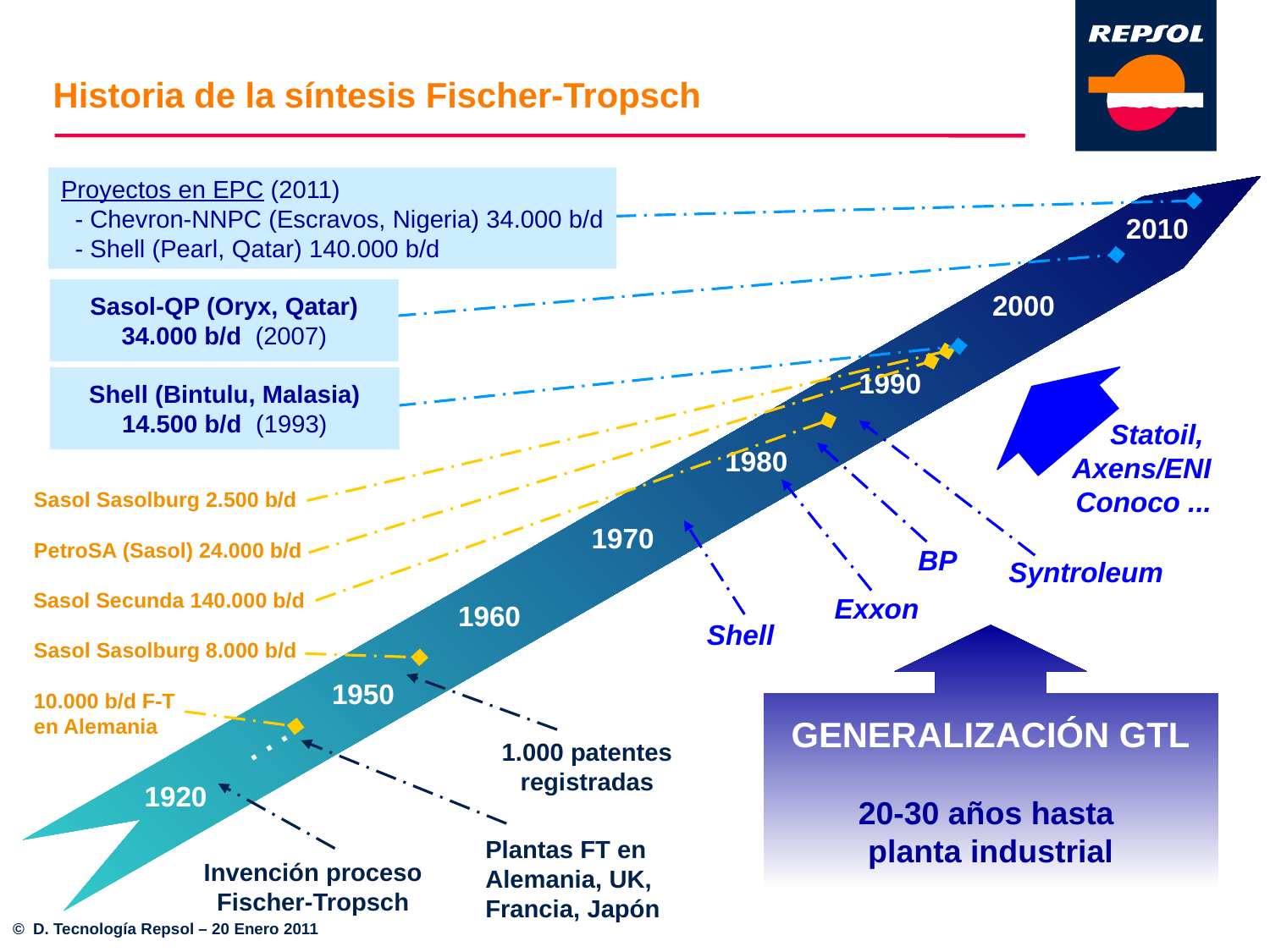

# Historia de la síntesis Fischer-Tropsch
Proyectos en EPC (2011)
  - Chevron-NNPC (Escravos, Nigeria) 34.000 b/d
  - Shell (Pearl, Qatar) 140.000 b/d

2010

Sasol-QP (Oryx, Qatar) 34.000 b/d  (2007)
2000

1990

Shell (Bintulu, Malasia) 14.500 b/d  (1993)
Statoil,
Axens/ENI
Conoco ...

1980

Sasol Sasolburg 2.500 b/d

1970

PetroSA (Sasol) 24.000 b/d
BP
Syntroleum
Sasol Secunda 140.000 b/d
Exxon
1960
Shell
GENERALIZACIÓN GTL

20-30 años hasta
planta industrial
Sasol Sasolburg 8.000 b/d

1950

10.000 b/d F-T
en Alemania

. . .
1.000 patentes registradas

1920

Plantas FT en
Alemania, UK, Francia, Japón
Invención proceso
Fischer-Tropsch
©  D. Tecnología Repsol – 20 Enero 2011